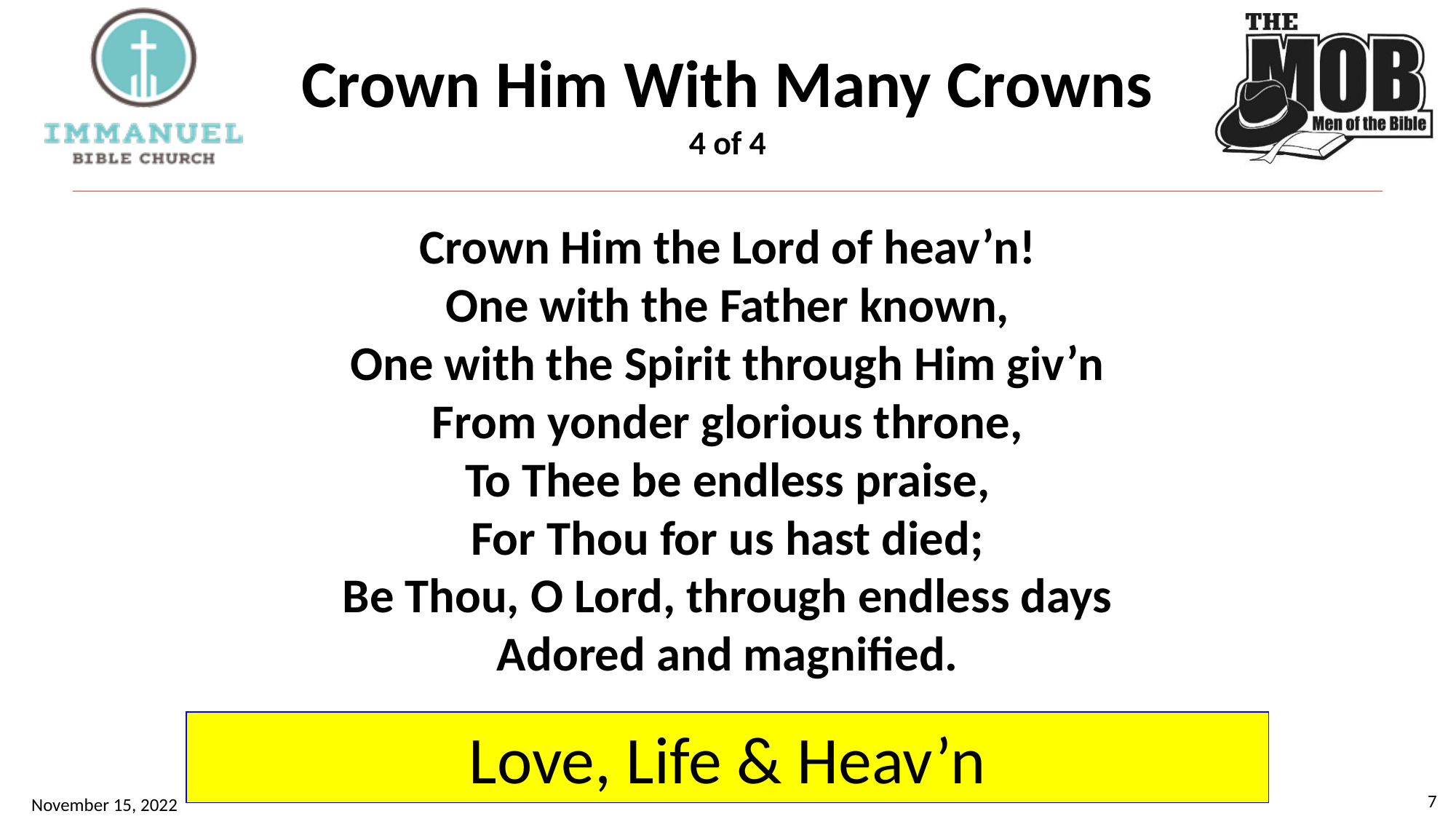

# Crown Him With Many Crowns 4 of 4
Crown Him the Lord of heav’n!
One with the Father known,
One with the Spirit through Him giv’n
From yonder glorious throne,
To Thee be endless praise,
For Thou for us hast died;
Be Thou, O Lord, through endless days
Adored and magnified.

Love, Life & Heav’n
7
November 15, 2022